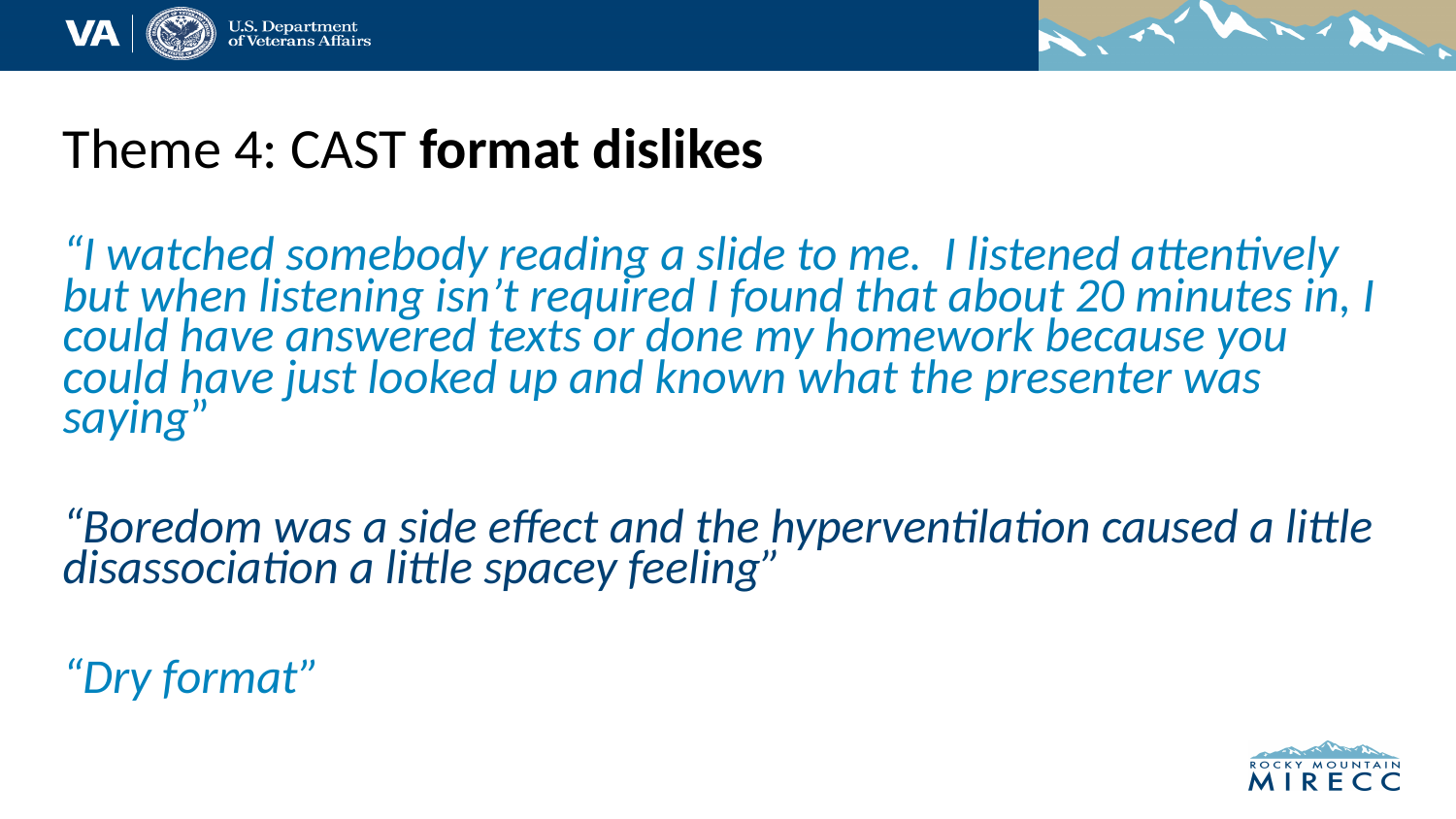

Theme 4: CAST format dislikes

“I watched somebody reading a slide to me.  I listened attentively but when listening isn’t required I found that about 20 minutes in, I could have answered texts or done my homework because you could have just looked up and known what the presenter was saying”

“Boredom was a side effect and the hyperventilation caused a little disassociation a little spacey feeling”

“Dry format”